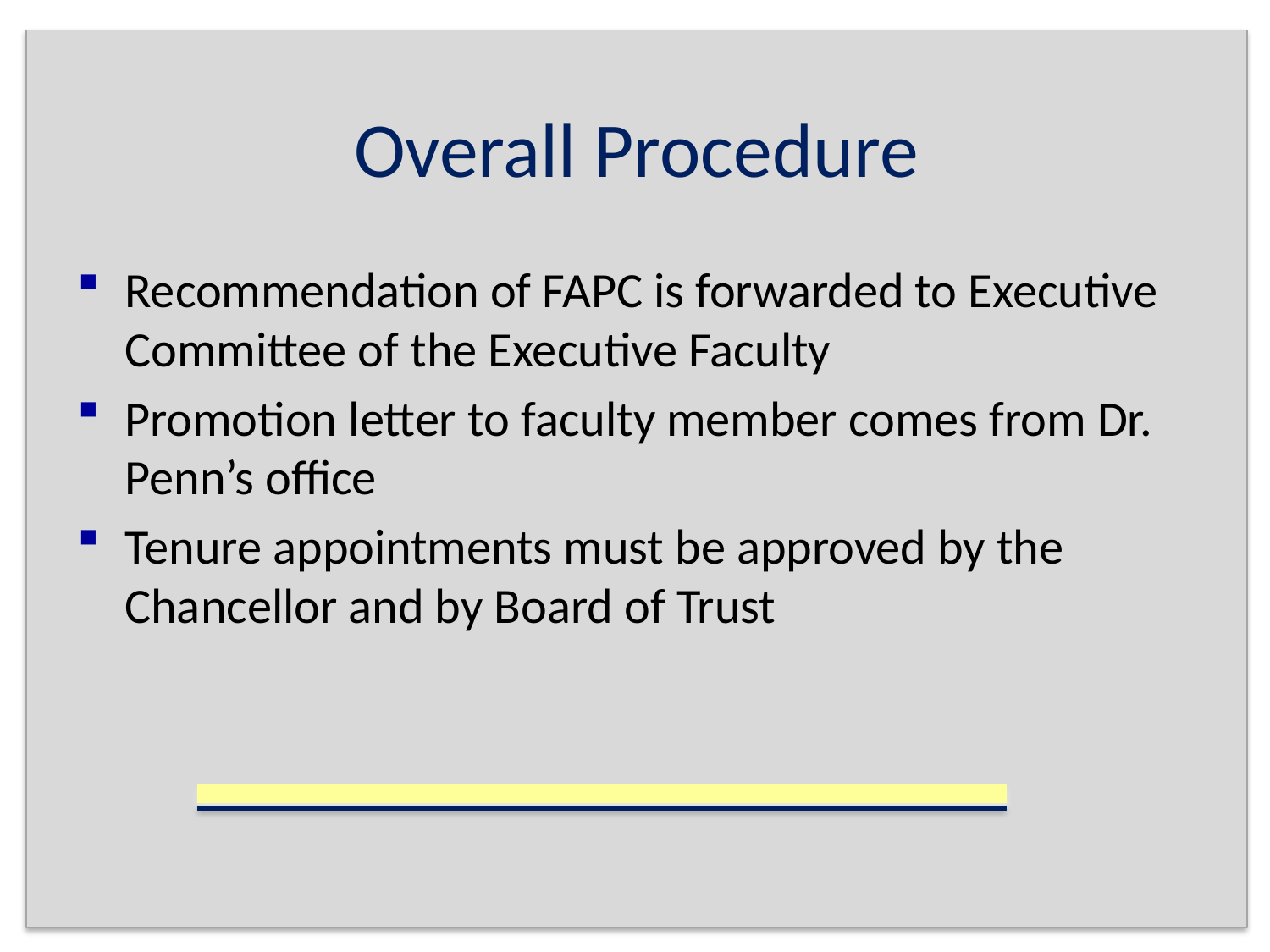

# Overall Procedure
Recommendation of FAPC is forwarded to Executive Committee of the Executive Faculty
Promotion letter to faculty member comes from Dr. Penn’s office
Tenure appointments must be approved by the Chancellor and by Board of Trust